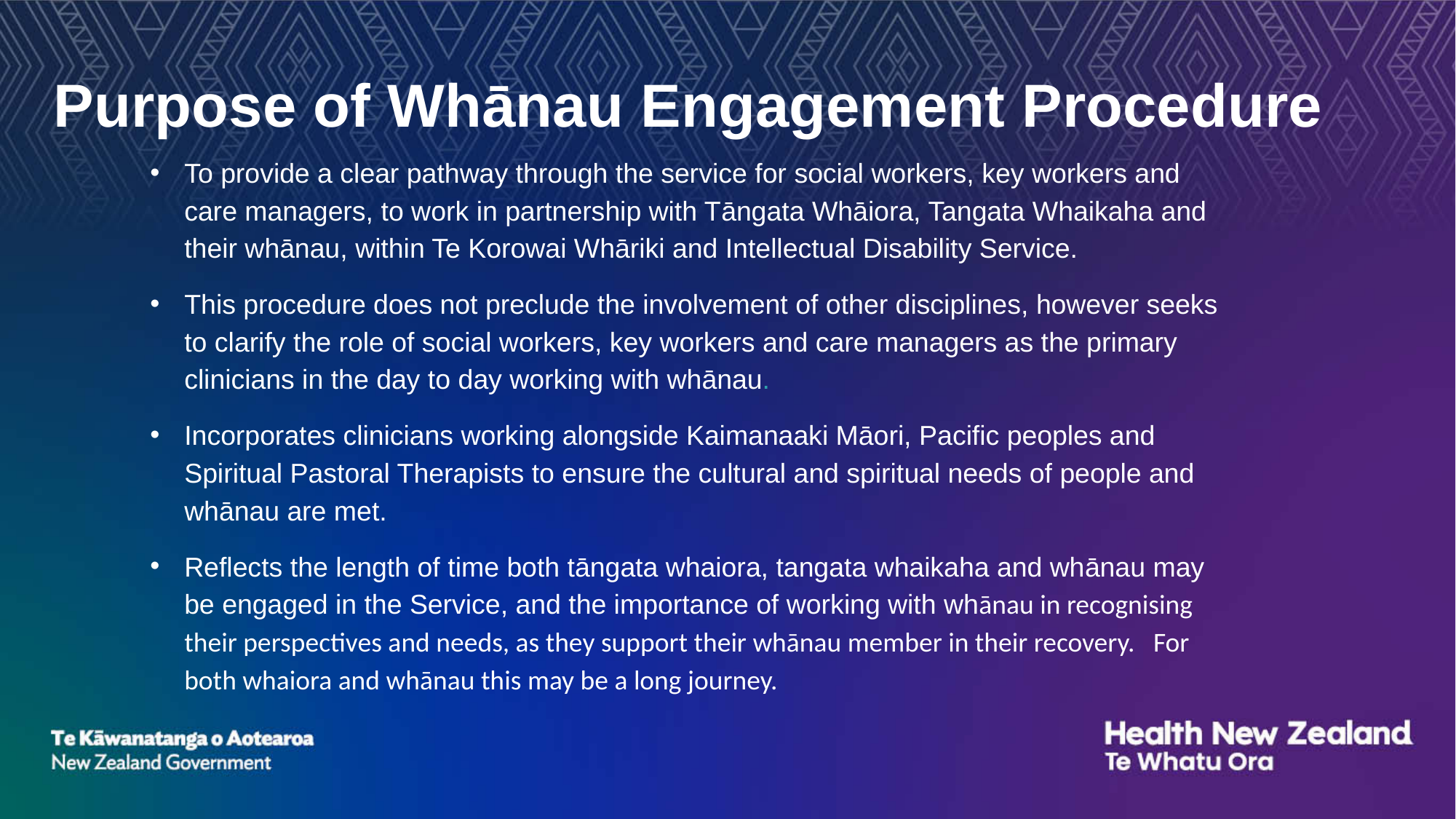

Purpose of Whānau Engagement Procedure

To provide a clear pathway through the service for social workers, key workers and care managers, to work in partnership with Tāngata Whāiora, Tangata Whaikaha and their whānau, within Te Korowai Whāriki and Intellectual Disability Service.
This procedure does not preclude the involvement of other disciplines, however seeks to clarify the role of social workers, key workers and care managers as the primary clinicians in the day to day working with whānau.
Incorporates clinicians working alongside Kaimanaaki Māori, Pacific peoples and Spiritual Pastoral Therapists to ensure the cultural and spiritual needs of people and whānau are met.
Reflects the length of time both tāngata whaiora, tangata whaikaha and whānau may be engaged in the Service, and the importance of working with whānau in recognising their perspectives and needs, as they support their whānau member in their recovery.   For both whaiora and whānau this may be a long journey.